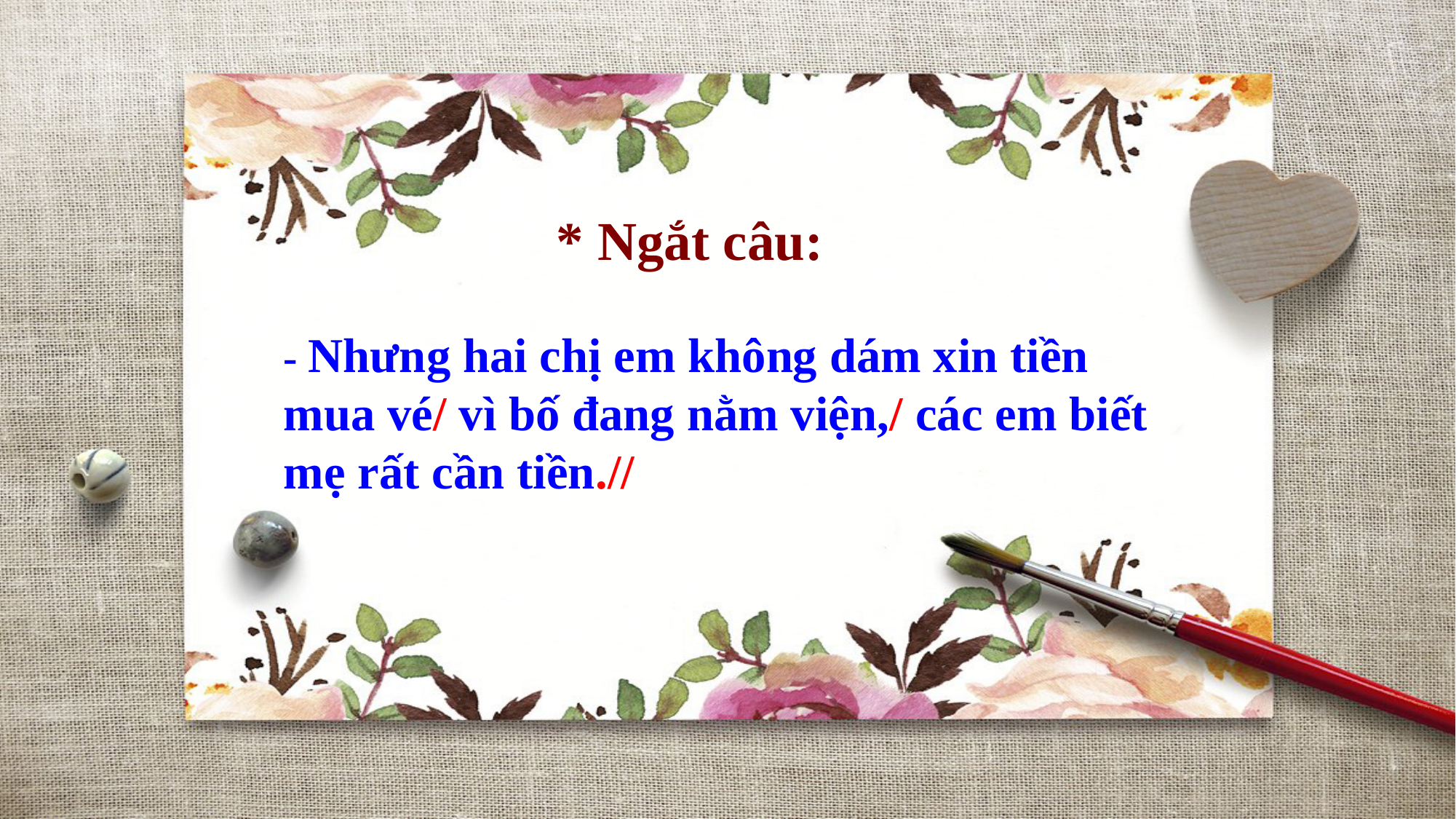

* Ngắt câu:
- Nhưng hai chị em không dám xin tiền mua vé/ vì bố đang nằm viện,/ các em biết mẹ rất cần tiền.//